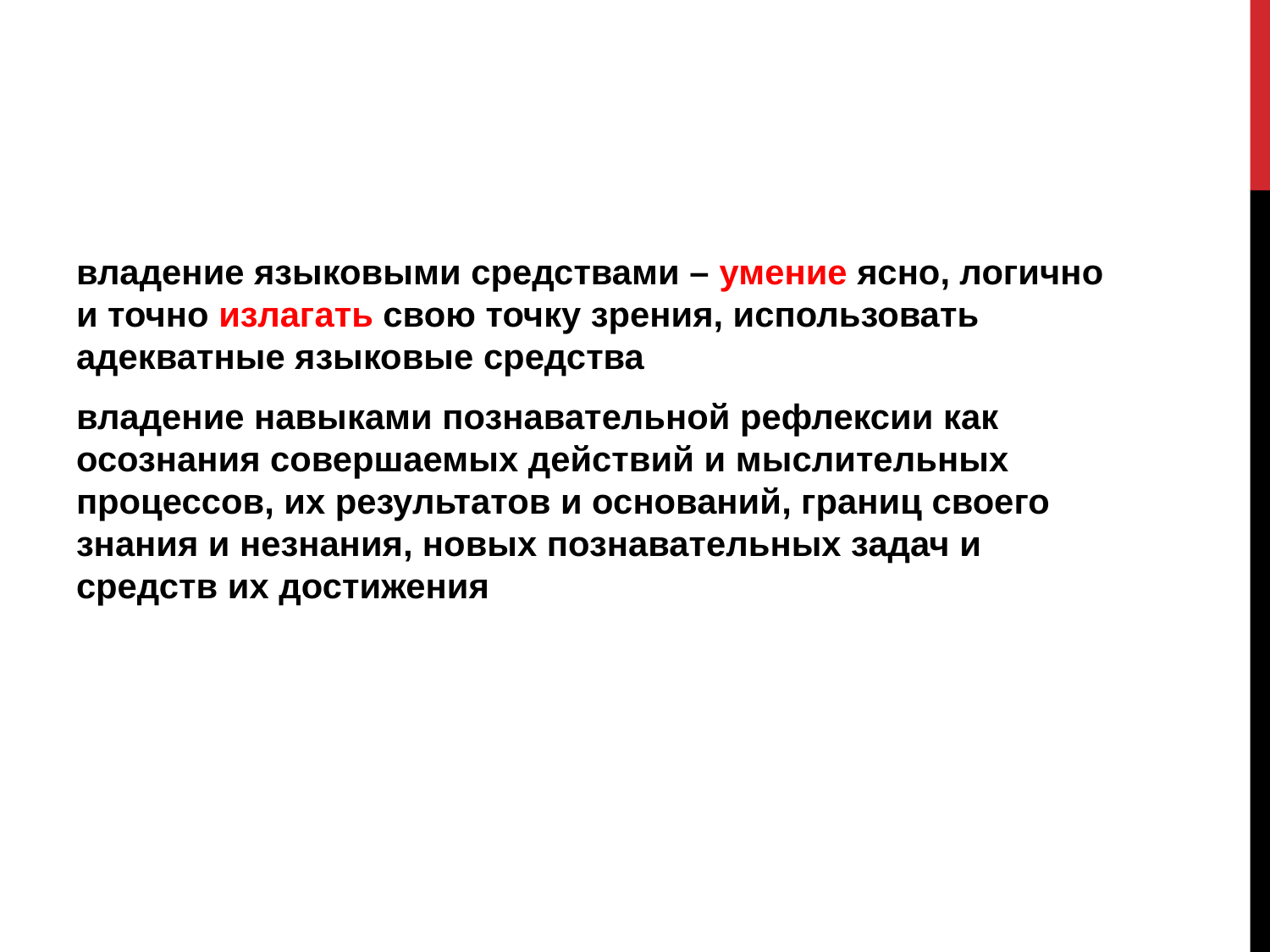

#
владение языковыми средствами – умение ясно, логично и точно излагать свою точку зрения, использовать адекватные языковые средства
владение навыками познавательной рефлексии как осознания совершаемых действий и мыслительных процессов, их результатов и оснований, границ своего знания и незнания, новых познавательных задач и средств их достижения